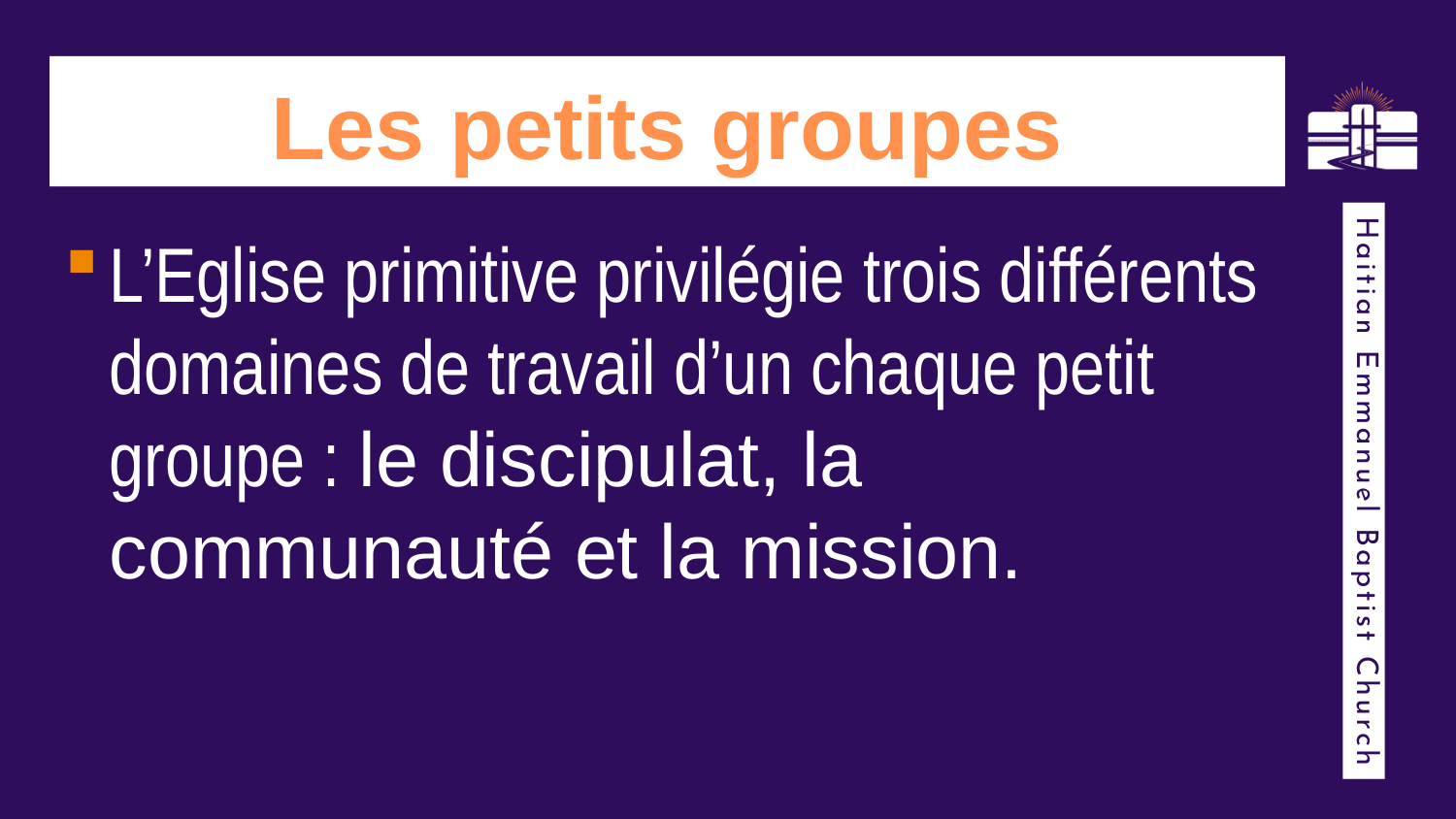

# Les petits groupes
L’Eglise primitive privilégie trois différents domaines de travail d’un chaque petit groupe : le discipulat, la communauté et la mission.